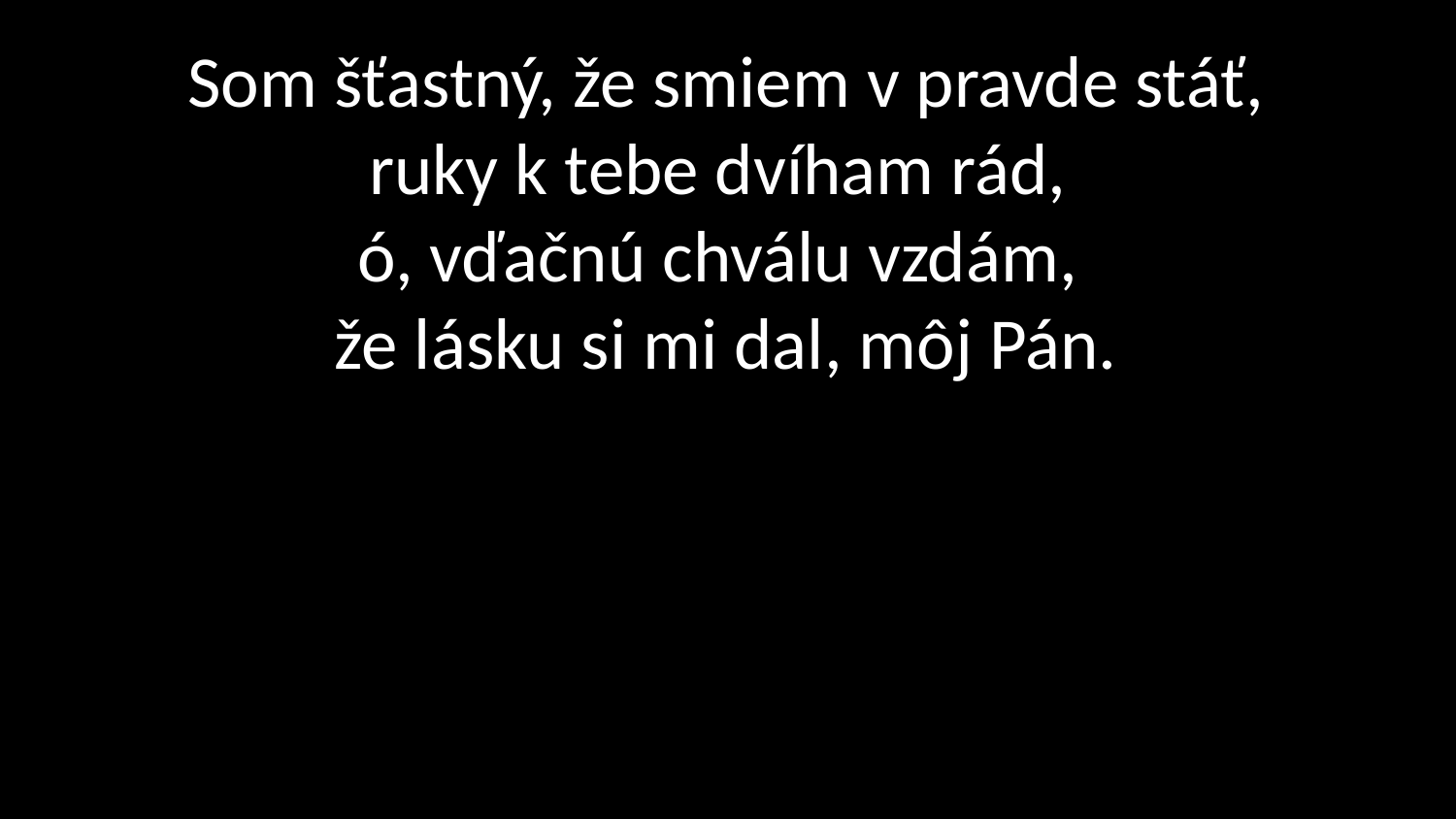

# Som šťastný, že smiem v pravde stáť, ruky k tebe dvíham rád, ó, vďačnú chválu vzdám, že lásku si mi dal, môj Pán.